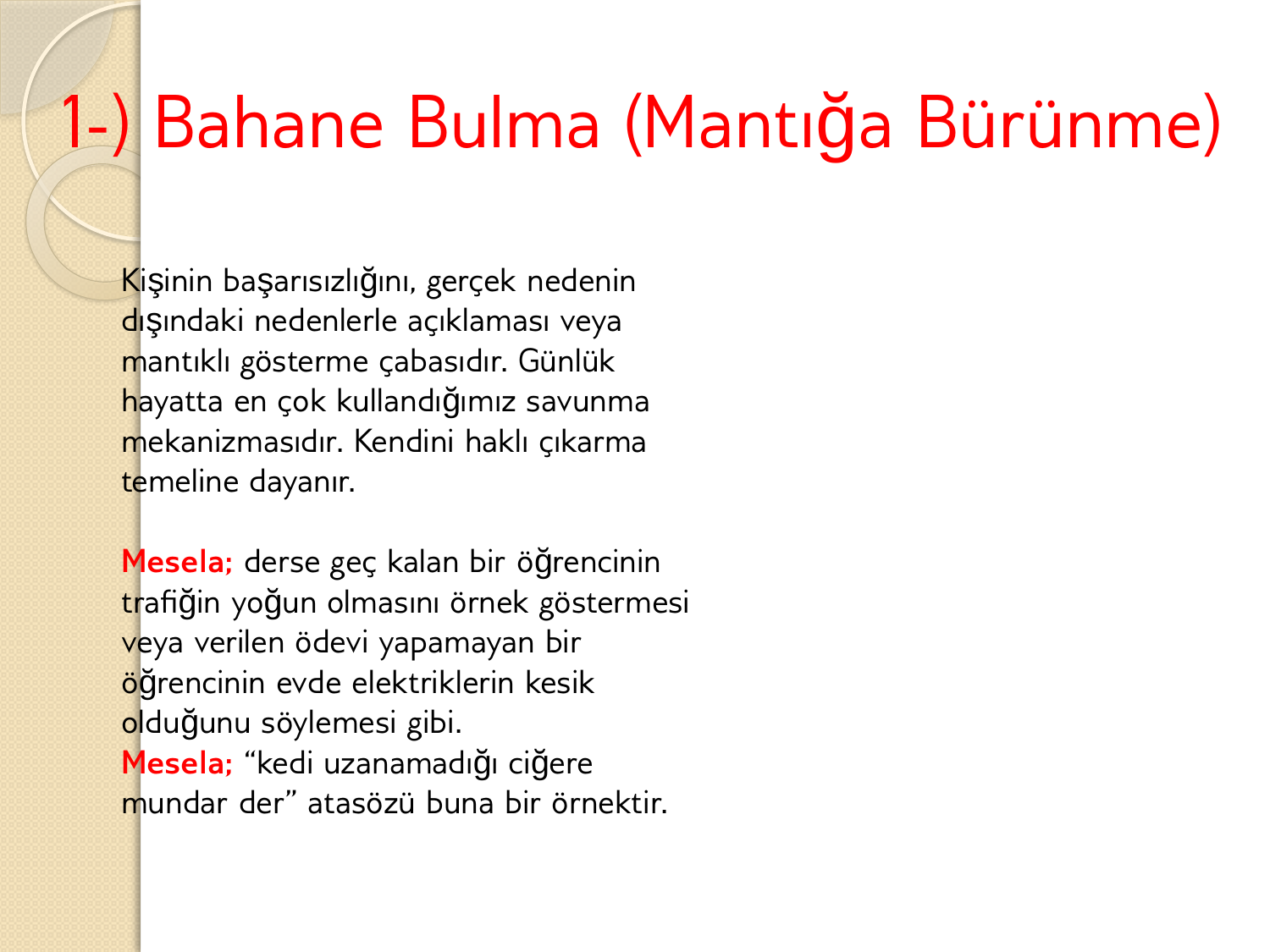

# 1-) Bahane Bulma (Mantığa Bürünme)
Kişinin başarısızlığını, gerçek nedenin dışındaki nedenlerle açıklaması veya mantıklı gösterme çabasıdır. Günlük hayatta en çok kullandığımız savunma mekanizmasıdır. Kendini haklı çıkarma temeline dayanır.
Mesela; derse geç kalan bir öğrencinin trafiğin yoğun olmasını örnek göstermesi veya verilen ödevi yapamayan bir öğrencinin evde elektriklerin kesik olduğunu söylemesi gibi.
Mesela; “kedi uzanamadığı ciğere mundar der” atasözü buna bir örnektir.